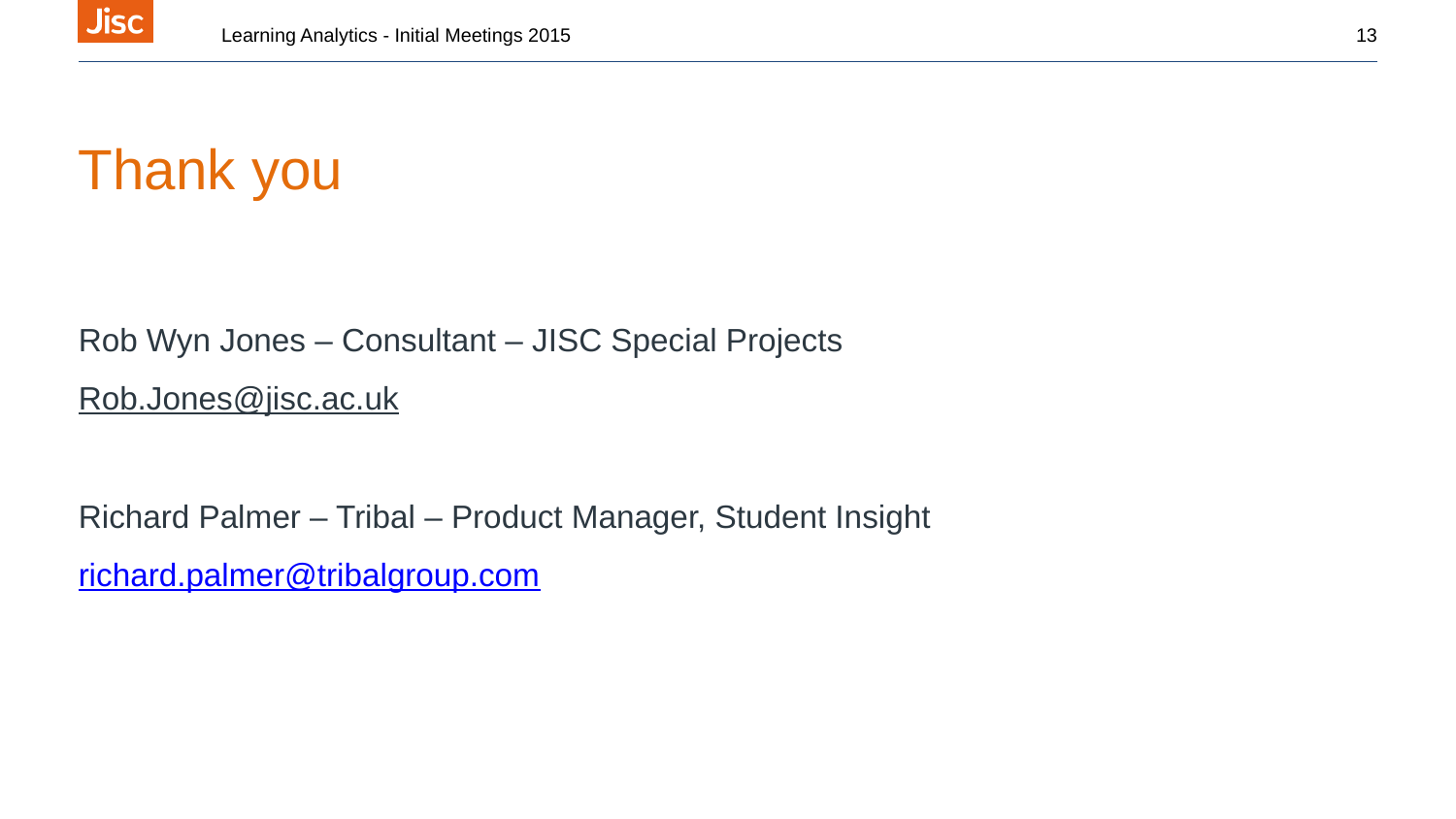

Learning Analytics - Initial Meetings 2015
13
# Thank you

Rob Wyn Jones – Consultant – JISC Special Projects
Rob.Jones@jisc.ac.uk

Richard Palmer – Tribal – Product Manager, Student Insight
richard.palmer@tribalgroup.com